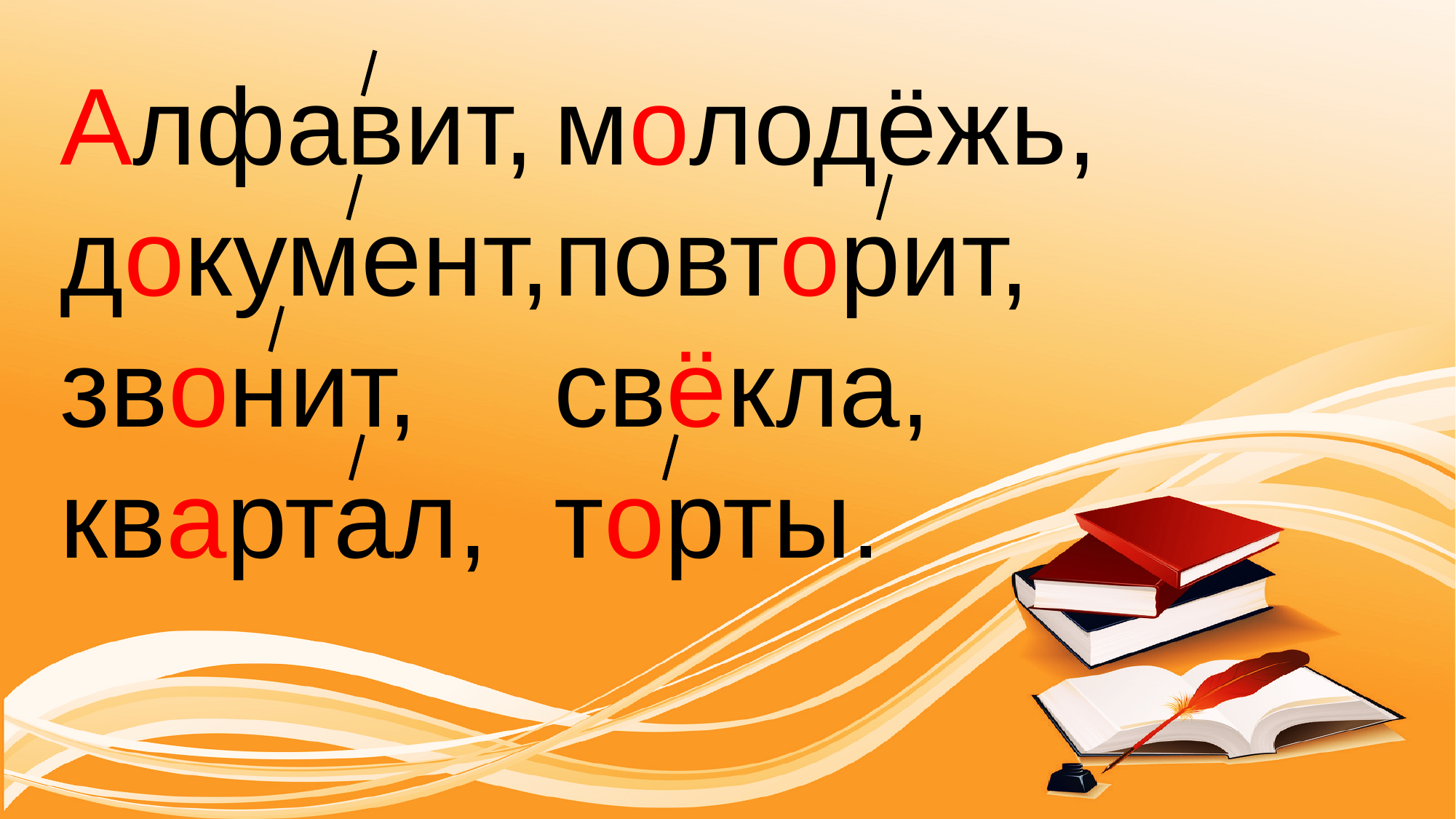

Алфавит,
документ,
звонит,
квартал,
молодёжь,
повторит,
свёкла,
торты.